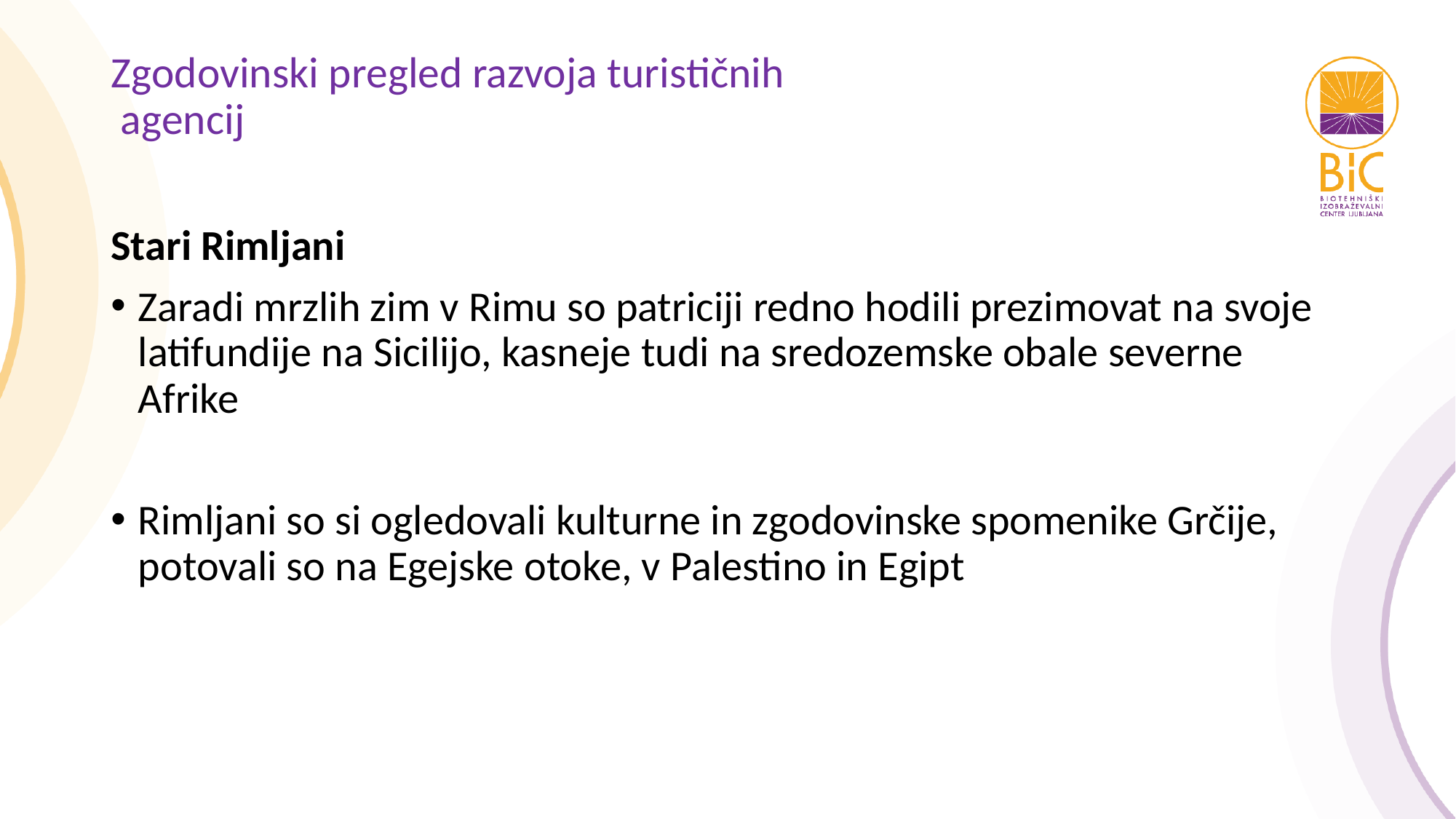

# Zgodovinski pregled razvoja turističnih agencij
Stari Rimljani
Zaradi mrzlih zim v Rimu so patriciji redno hodili prezimovat na svoje latifundije na Sicilijo, kasneje tudi na sredozemske obale severne Afrike

Rimljani so si ogledovali kulturne in zgodovinske spomenike Grčije, potovali so na Egejske otoke, v Palestino in Egipt